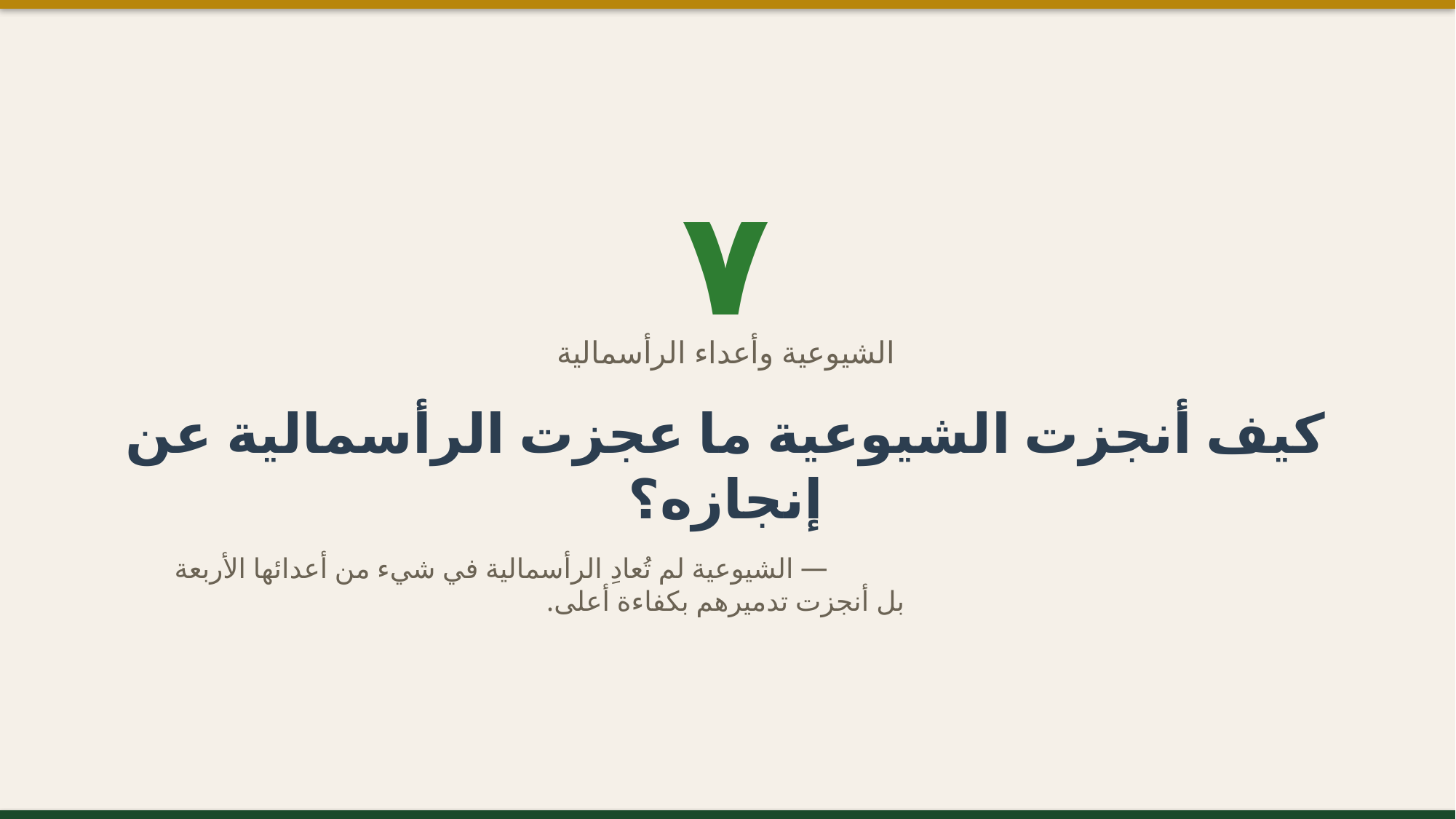

٧
الشيوعية وأعداء الرأسمالية
كيف أنجزت الشيوعية ما عجزت الرأسمالية عن إنجازه؟
الشيوعية لم تُعادِ الرأسمالية في شيء من أعدائها الأربعة —
بل أنجزت تدميرهم بكفاءة أعلى.